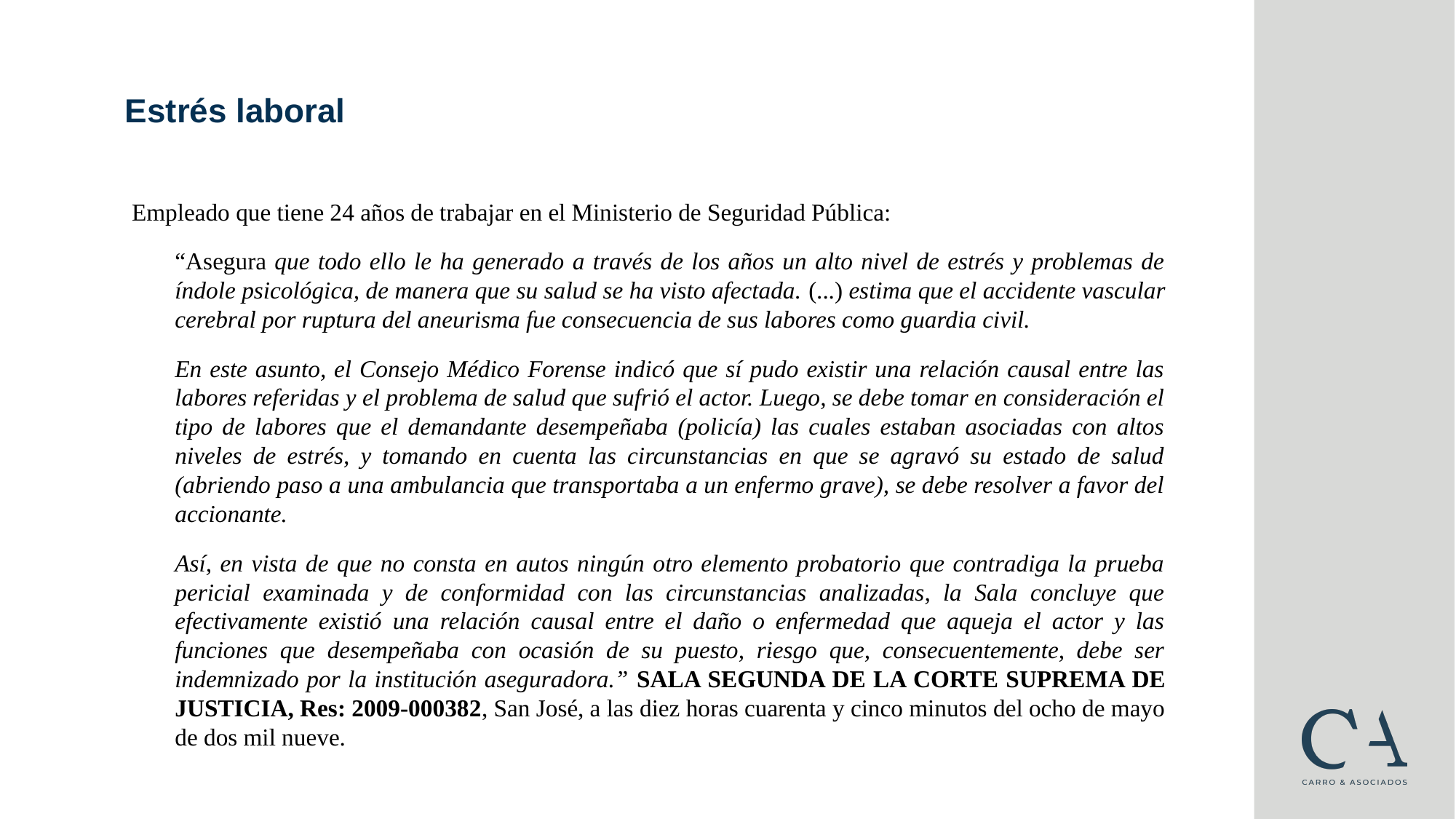

Estrés laboral
Empleado que tiene 24 años de trabajar en el Ministerio de Seguridad Pública:
“Asegura que todo ello le ha generado a través de los años un alto nivel de estrés y problemas de índole psicológica, de manera que su salud se ha visto afectada. (...) estima que el accidente vascular cerebral por ruptura del aneurisma fue consecuencia de sus labores como guardia civil.
En este asunto, el Consejo Médico Forense indicó que sí pudo existir una relación causal entre las labores referidas y el problema de salud que sufrió el actor. Luego, se debe tomar en consideración el tipo de labores que el demandante desempeñaba (policía) las cuales estaban asociadas con altos niveles de estrés, y tomando en cuenta las circunstancias en que se agravó su estado de salud (abriendo paso a una ambulancia que transportaba a un enfermo grave), se debe resolver a favor del accionante.
Así, en vista de que no consta en autos ningún otro elemento probatorio que contradiga la prueba pericial examinada y de conformidad con las circunstancias analizadas, la Sala concluye que efectivamente existió una relación causal entre el daño o enfermedad que aqueja el actor y las funciones que desempeñaba con ocasión de su puesto, riesgo que, consecuentemente, debe ser indemnizado por la institución aseguradora.” SALA SEGUNDA DE LA CORTE SUPREMA DE JUSTICIA, Res: 2009-000382, San José, a las diez horas cuarenta y cinco minutos del ocho de mayo de dos mil nueve.